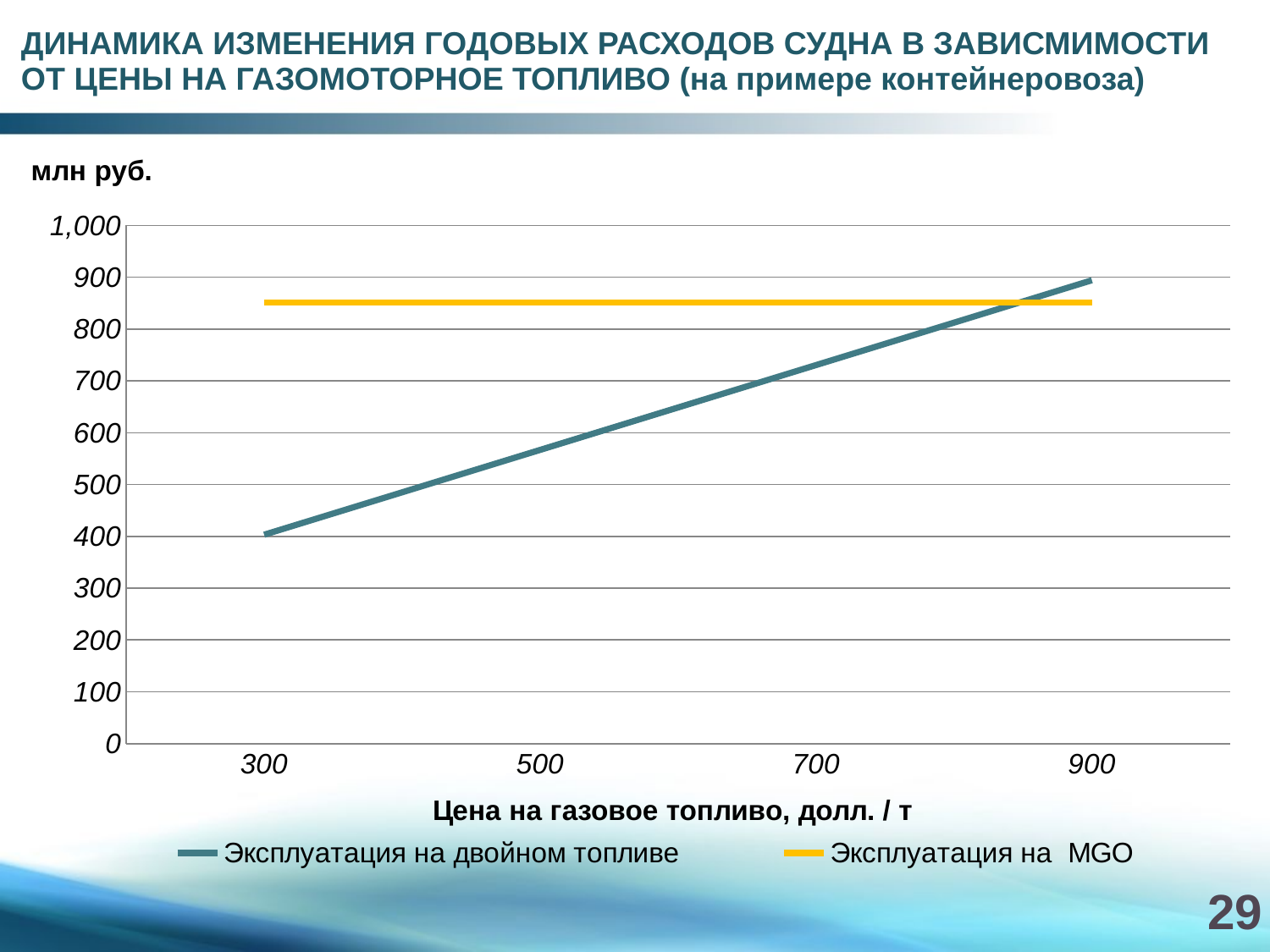

ДИНАМИКА ИЗМЕНЕНИЯ ГОДОВЫХ РАСХОДОВ СУДНА В ЗАВИСМИМОСТИ
ОТ ЦЕНЫ НА ГАЗОМОТОРНОЕ ТОПЛИВО (на примере контейнеровоза)

### Chart

| Category | Эксплуатация на двойном топливе | Эксплуатация на  MGO |
|---|---|---|
| 300 | 403.1 | 850.9 |
| 500 | 566.8 | 850.9 |
| 700 | 730.4 | 850.9 |
| 900 | 894.1 | 850.9 |
29